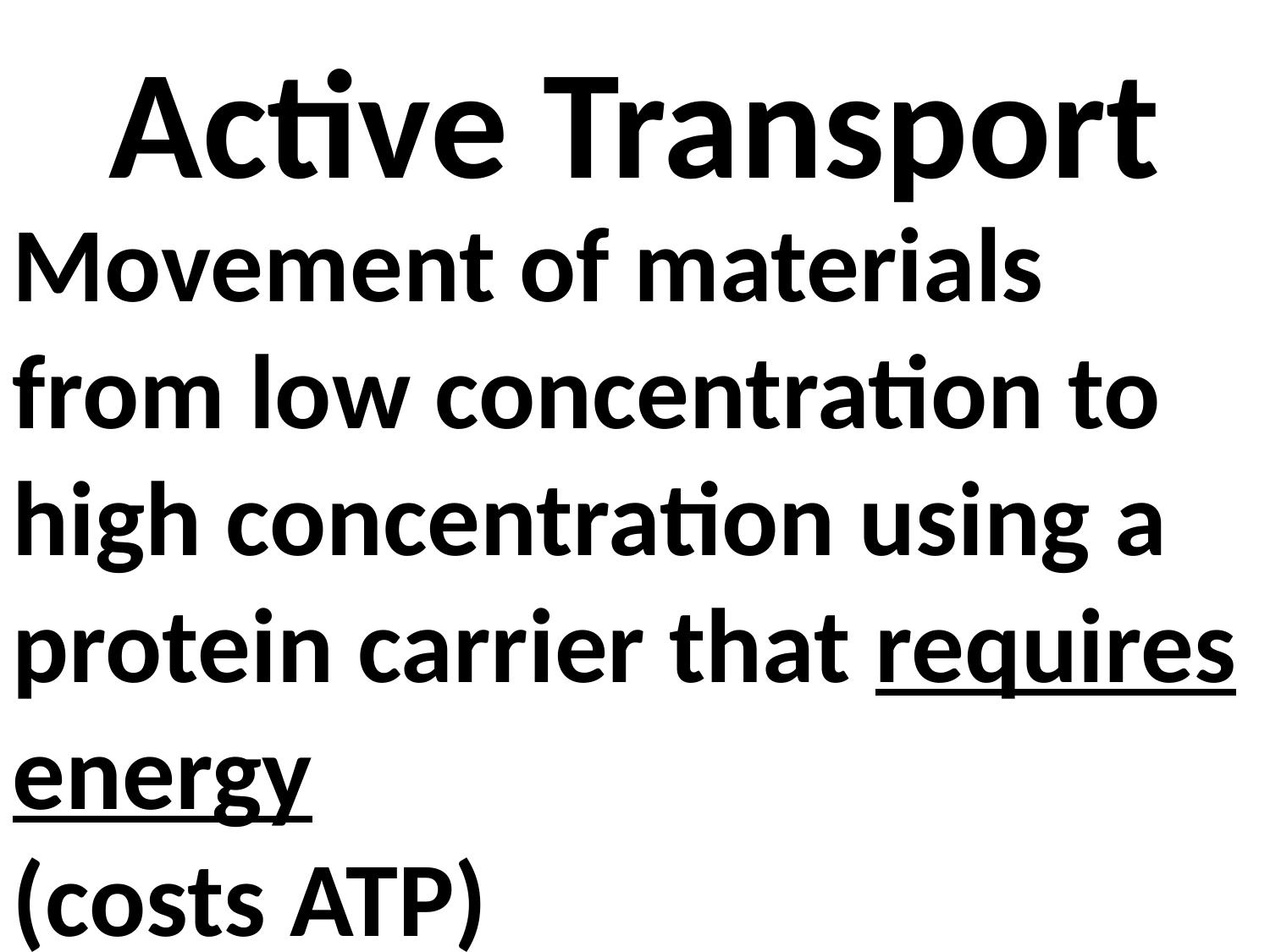

# Active Transport
Movement of materials from low concentration to high concentration using a protein carrier that requires energy
(costs ATP)